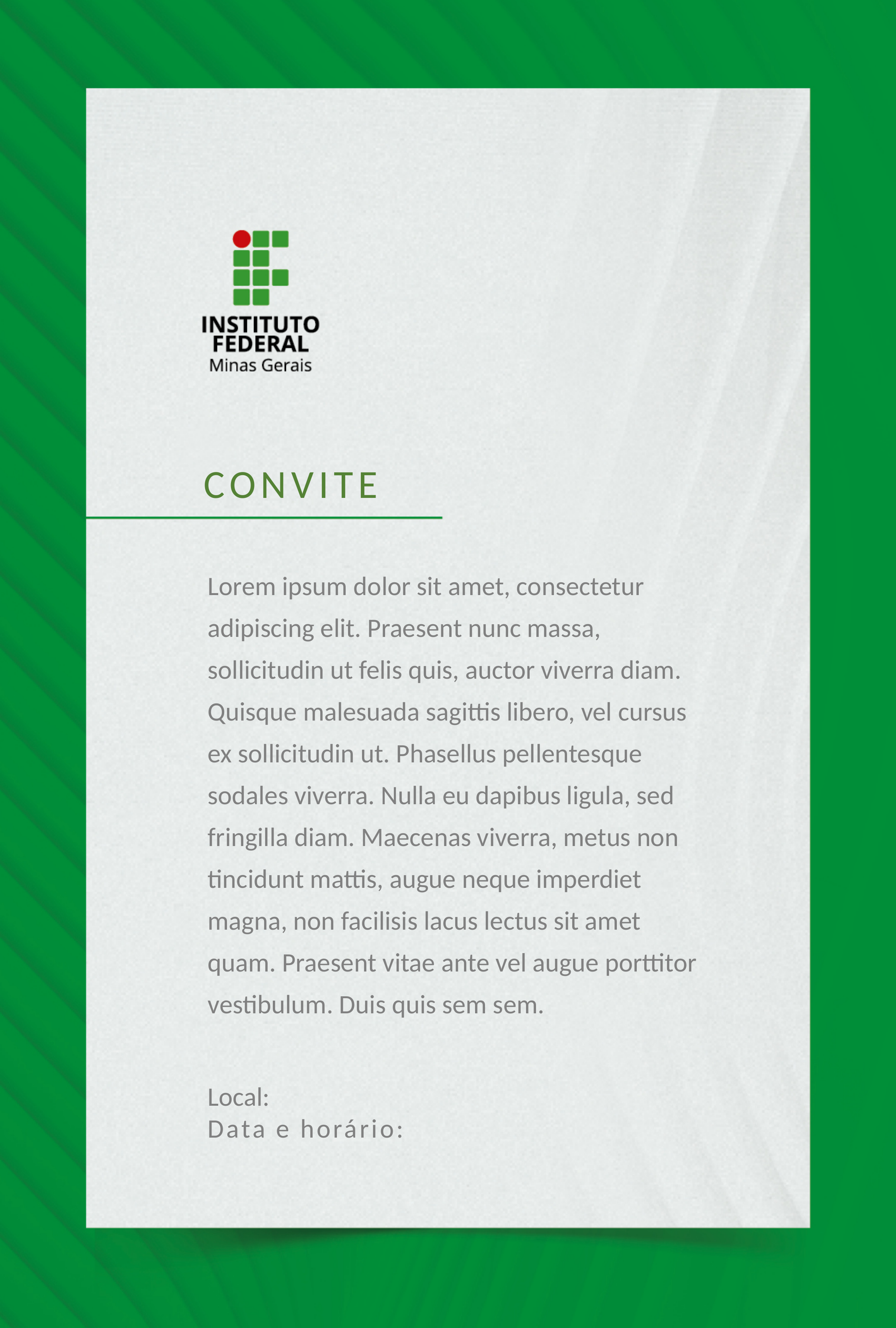

CONVITE
Lorem ipsum dolor sit amet, consectetur adipiscing elit. Praesent nunc massa, sollicitudin ut felis quis, auctor viverra diam. Quisque malesuada sagittis libero, vel cursus ex sollicitudin ut. Phasellus pellentesque sodales viverra. Nulla eu dapibus ligula, sed fringilla diam. Maecenas viverra, metus non tincidunt mattis, augue neque imperdiet magna, non facilisis lacus lectus sit amet quam. Praesent vitae ante vel augue porttitor vestibulum. Duis quis sem sem.
Local:
Data e horário: